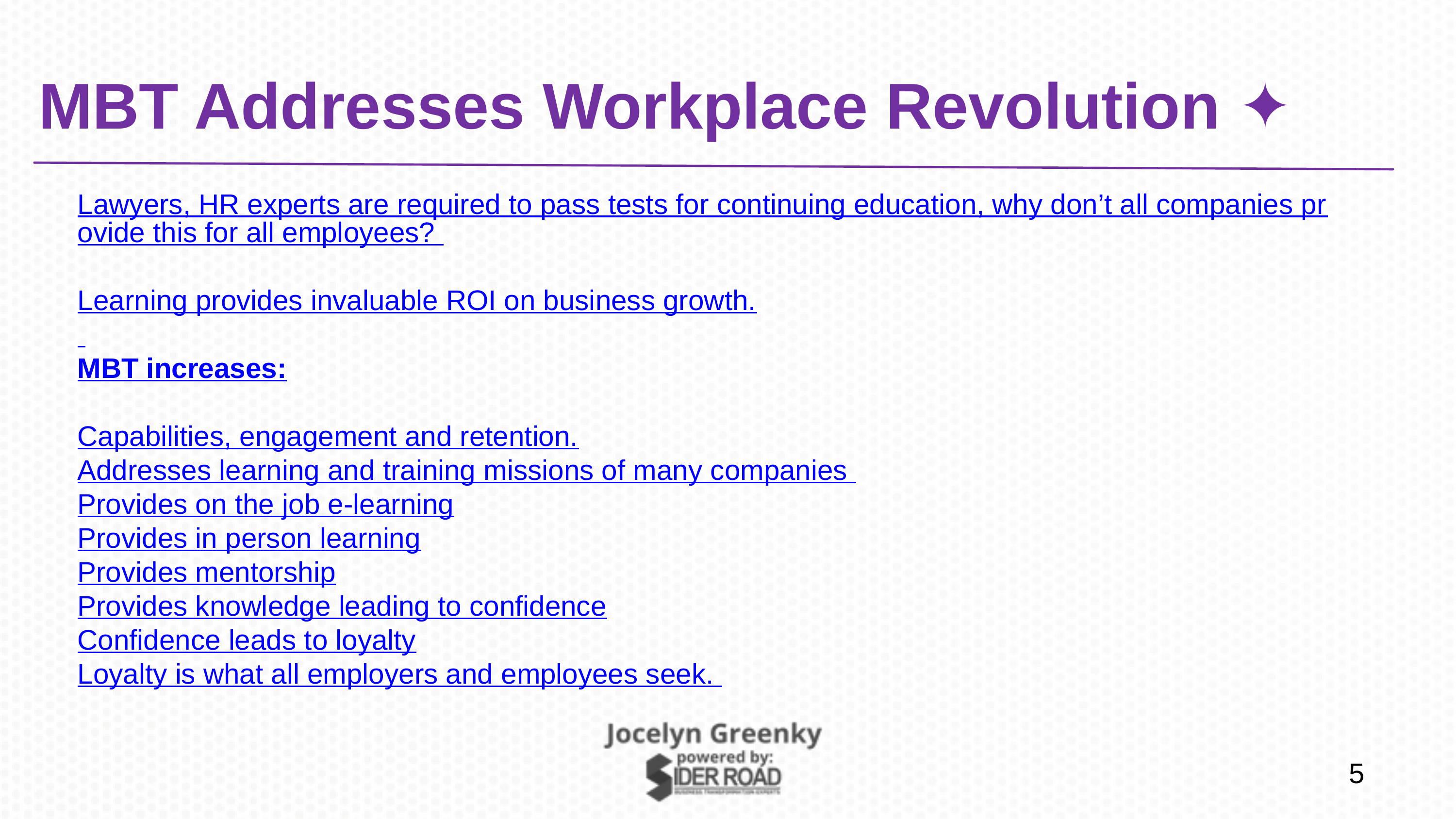

MBT Addresses Workplace Revolution ✦

Lawyers, HR experts are required to pass tests for continuing education, why don’t all companies provide this for all employees?

Learning provides invaluable ROI on business growth.

MBT increases:

Capabilities, engagement and retention.
Addresses learning and training missions of many companies
Provides on the job e-learning
Provides in person learning
Provides mentorship
Provides knowledge leading to confidence
Confidence leads to loyalty
Loyalty is what all employers and employees seek.

5